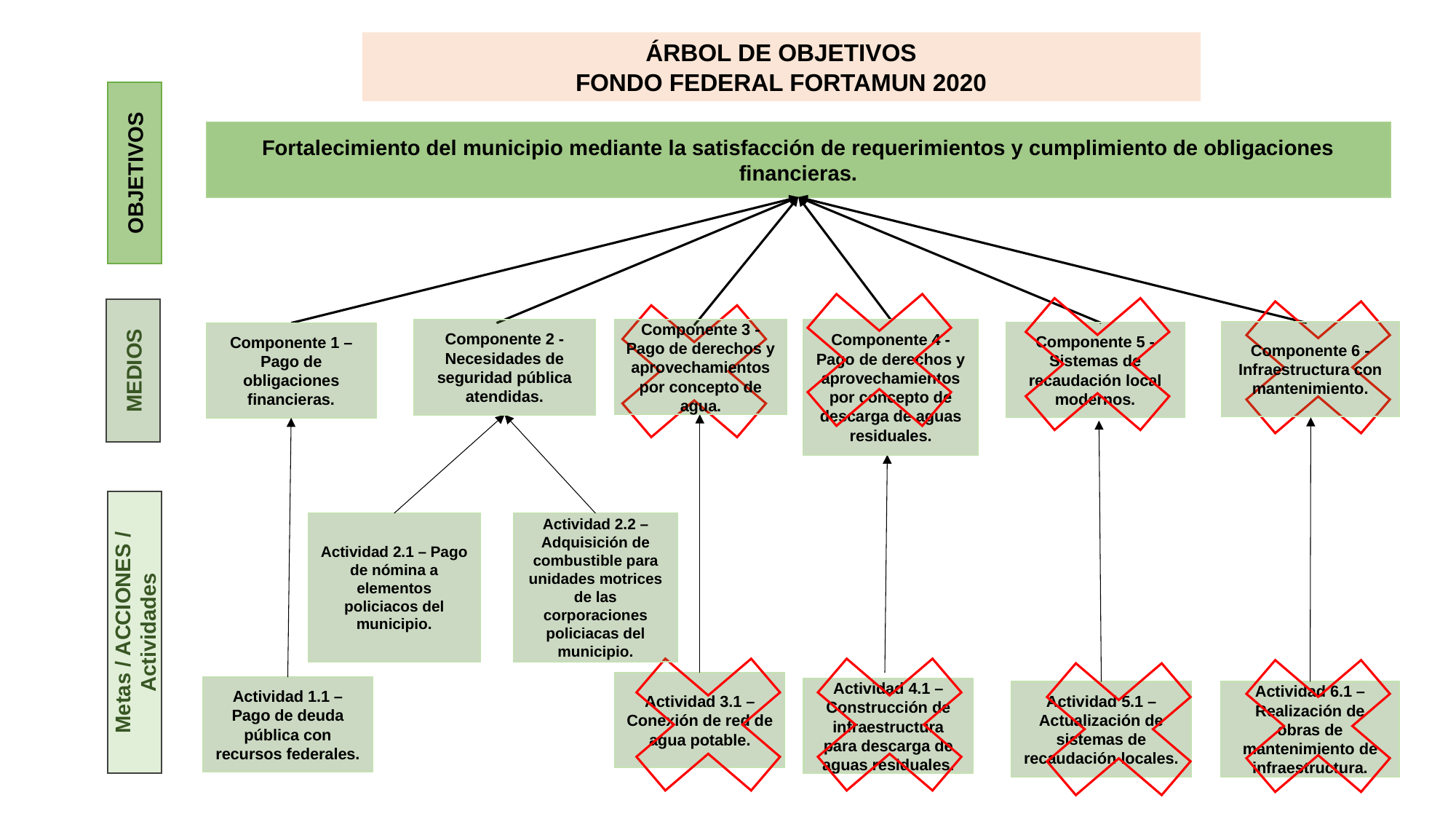

ÁRBOL DE OBJETIVOS
FONDO FEDERAL FORTAMUN 2020
Fortalecimiento del municipio mediante la satisfacción de requerimientos y cumplimiento de obligaciones financieras.
OBJETIVOS

Componente 3 - Pago de derechos y aprovechamientos por concepto de agua.
Componente 4 - Pago de derechos y aprovechamientos por concepto de descarga de aguas residuales.
Componente 2 - Necesidades de seguridad pública atendidas.
Componente 6 - Infraestructura con mantenimiento.
Componente 5 -Sistemas de recaudación local modernos.
Componente 1 – Pago de obligaciones financieras.
MEDIOS
Actividad 2.1 – Pago de nómina a elementos policiacos del municipio.
Actividad 2.2 – Adquisición de combustible para unidades motrices de las corporaciones policiacas del municipio.
Metas / ACCIONES / Actividades

Actividad 3.1 – Conexión de red de agua potable.
Actividad 1.1 – Pago de deuda pública con recursos federales.
Actividad 4.1 – Construcción de infraestructura para descarga de aguas residuales.
Actividad 5.1 – Actualización de sistemas de recaudación locales.
Actividad 6.1 – Realización de obras de mantenimiento de infraestructura.